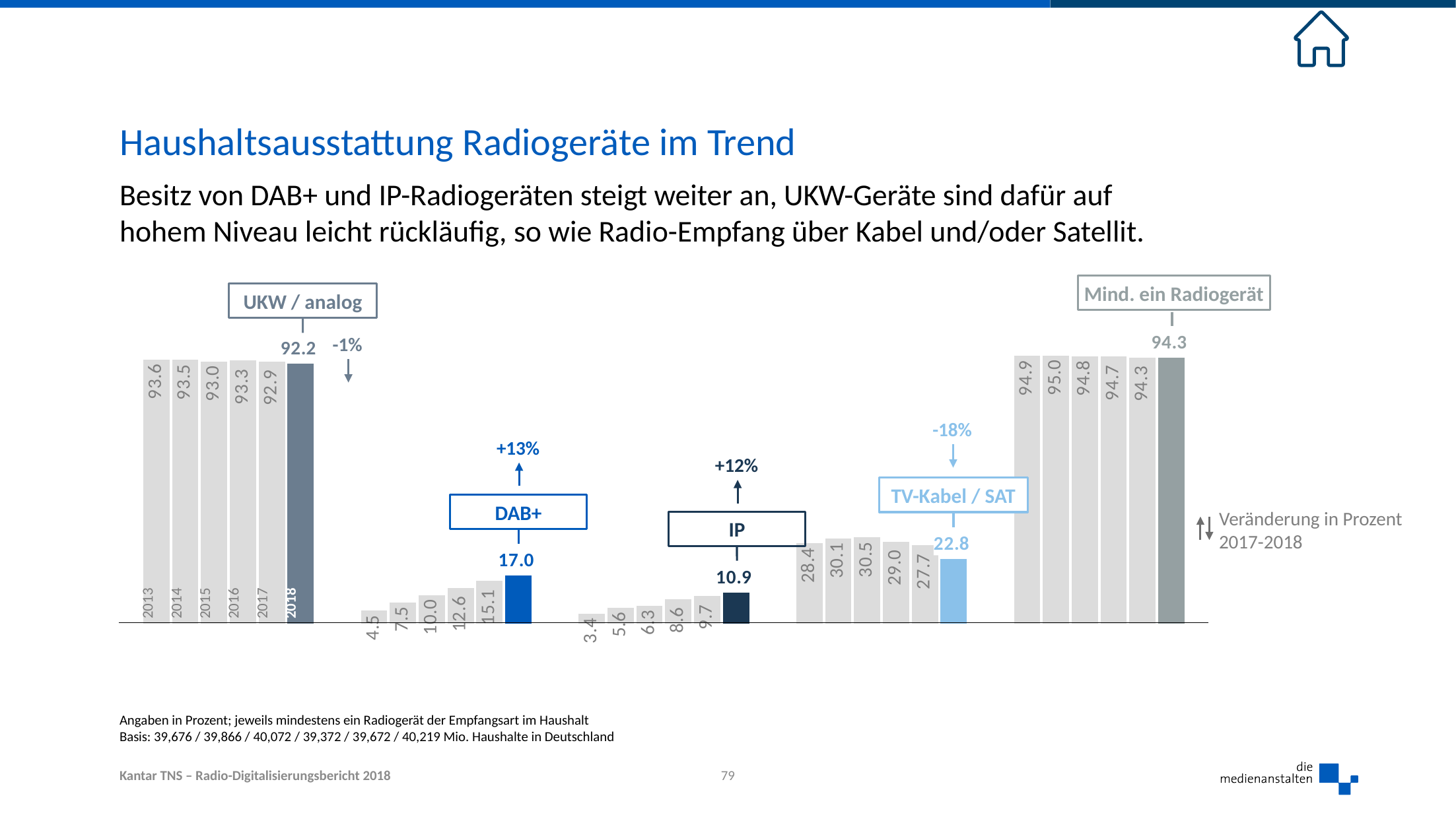

# Haushaltsausstattung Radiogeräte im Trend
Besitz von DAB+ und IP-Radiogeräten steigt weiter an, UKW-Geräte sind dafür auf hohem Niveau leicht rückläufig, so wie Radio-Empfang über Kabel und/oder Satellit.

### Chart

| Category | 2013 | 2014 | 2015 | 2016 | 2017 | 2018 |
|---|---|---|---|---|---|---|
| UKW / analog | 93.6 | 93.5 | 93.0 | 93.3 | 92.9 | 92.2 |
| Digitalradio DAB+ | 4.5 | 7.5 | 10.0 | 12.6 | 15.1 | 17.0 |
| IP | 3.4 | 5.6 | 6.3 | 8.6 | 9.7 | 10.9 |
| TV-Kabel / SAT | 28.4 | 30.1 | 30.5 | 29.0 | 27.7 | 22.8 |
| Mind. eine Empfangsmöglichkeit | 94.9 | 95.0 | 94.8 | 94.7 | 94.3 | 94.3 |
Mind. ein Radiogerät
UKW / analog
-1%
-18%
+13%
+12%
TV-Kabel / SAT
Veränderung in Prozent
2017-2018
DAB+
IP
| 2013 | 2014 | 2015 | 2016 | 2017 | 2018 |
| --- | --- | --- | --- | --- | --- |
Angaben in Prozent; jeweils mindestens ein Radiogerät der Empfangsart im Haushalt
Basis: 39,676 / 39,866 / 40,072 / 39,372 / 39,672 / 40,219 Mio. Haushalte in Deutschland
79
Kantar TNS – Radio-Digitalisierungsbericht 2018